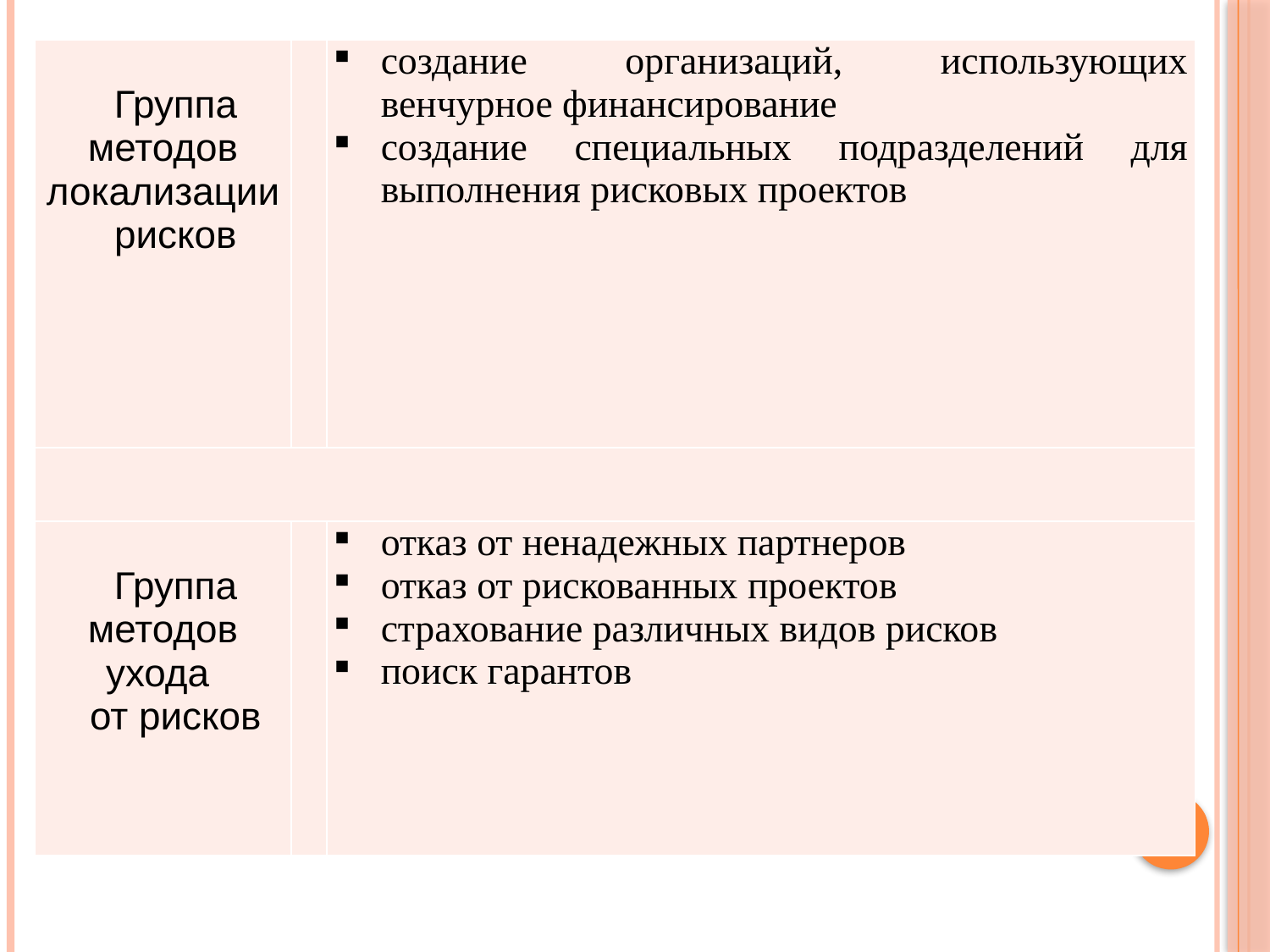

| Группа методов локализации рисков |  | создание организаций, использующих венчурное финансирование создание специальных подразделений для выполнения рисковых проектов |
| --- | --- | --- |
|  |  |  |
| Группа методов ухода от рисков |  | отказ от ненадежных партнеров отказ от рискованных проектов страхование различных видов рисков поиск гарантов |